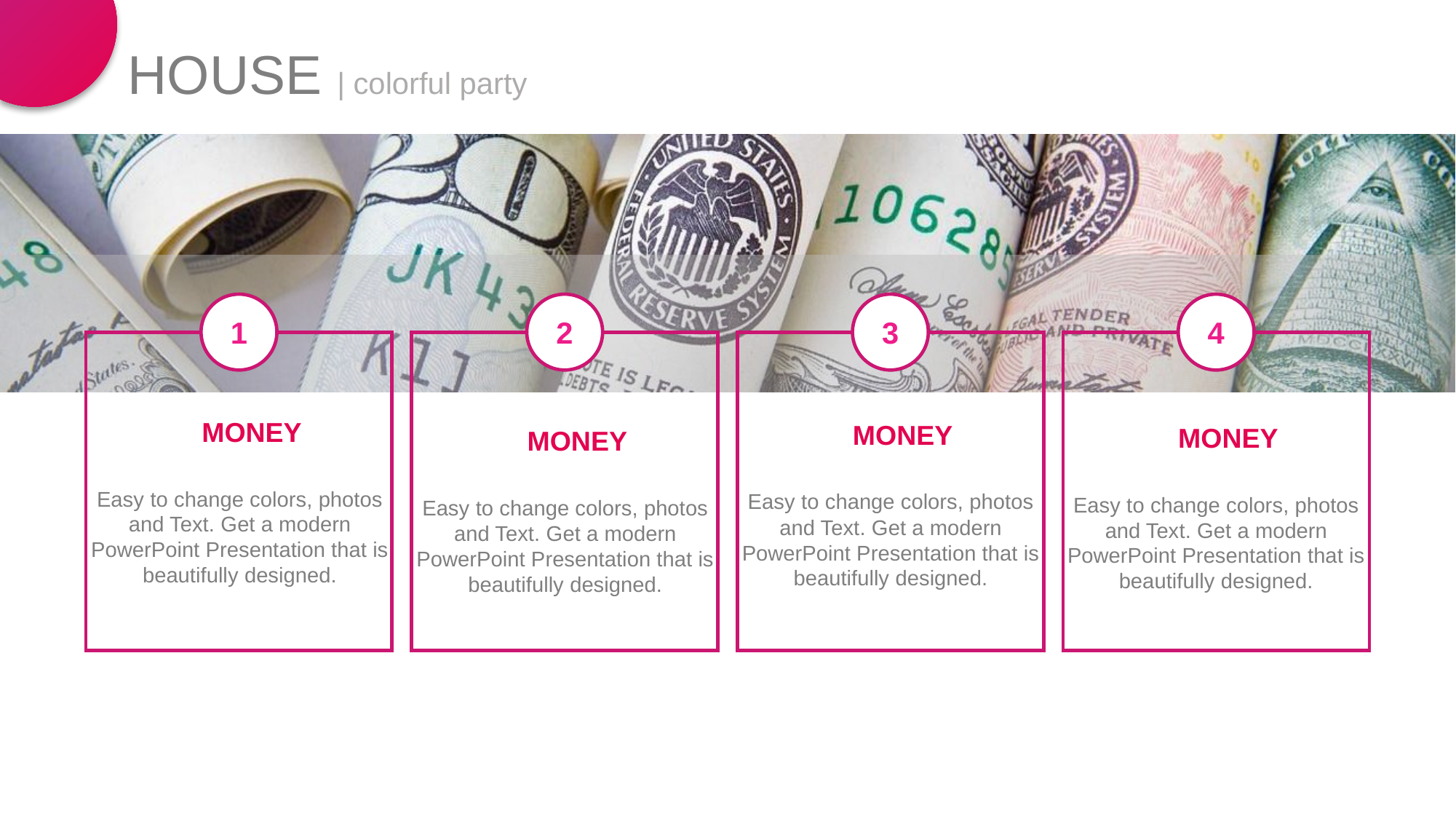

HOUSE | colorful party

1
2
3
4

MONEY
Easy to change colors, photos and Text. Get a modern PowerPoint Presentation that is beautifully designed.
MONEY
Easy to change colors, photos and Text. Get a modern PowerPoint Presentation that is beautifully designed.
MONEY
Easy to change colors, photos and Text. Get a modern PowerPoint Presentation that is beautifully designed.
MONEY
Easy to change colors, photos and Text. Get a modern PowerPoint Presentation that is beautifully designed.